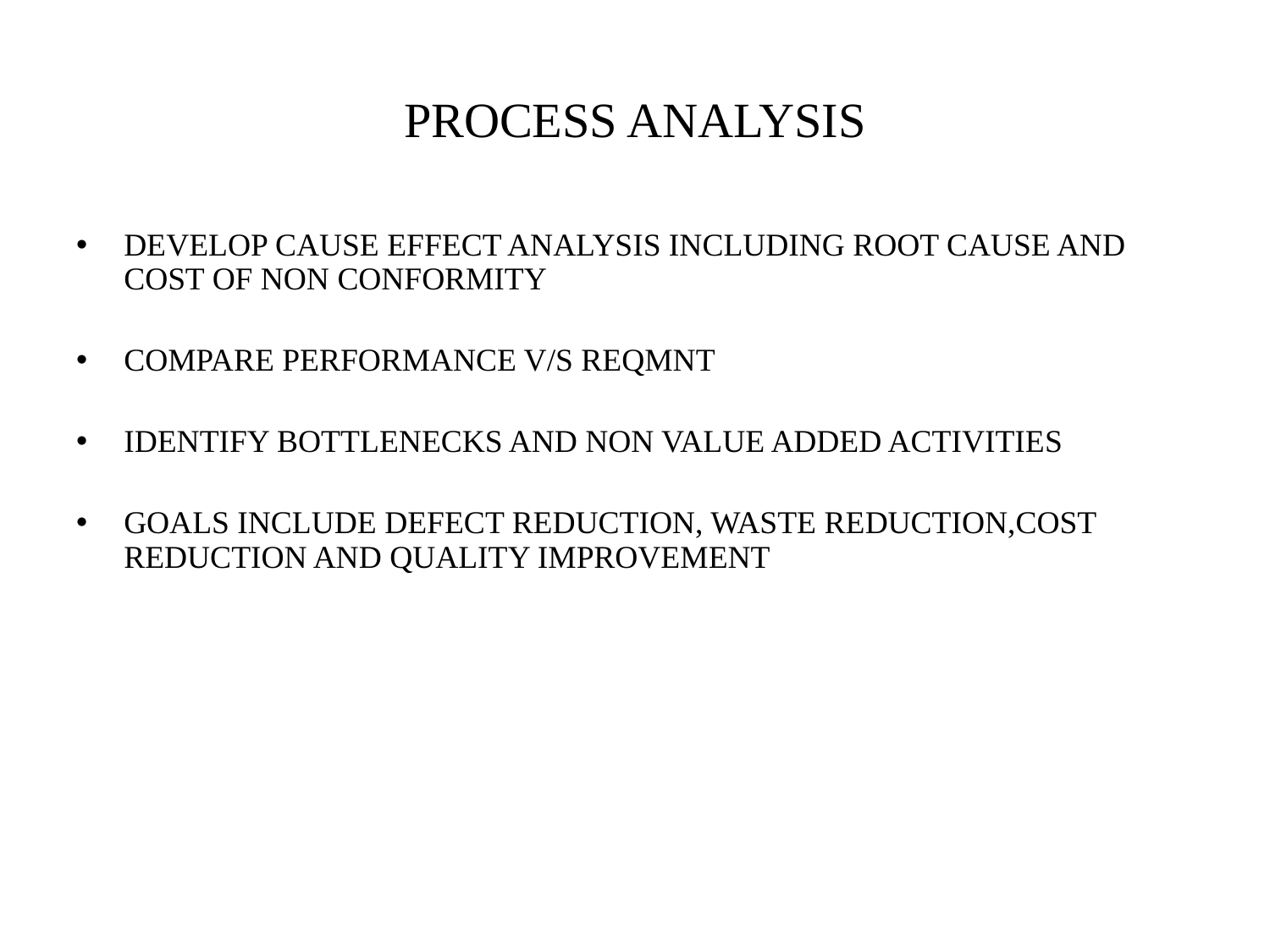

# PROCESS ANALYSIS
DEVELOP CAUSE EFFECT ANALYSIS INCLUDING ROOT CAUSE AND COST OF NON CONFORMITY

COMPARE PERFORMANCE V/S REQMNT

IDENTIFY BOTTLENECKS AND NON VALUE ADDED ACTIVITIES

GOALS INCLUDE DEFECT REDUCTION, WASTE REDUCTION,COST REDUCTION AND QUALITY IMPROVEMENT